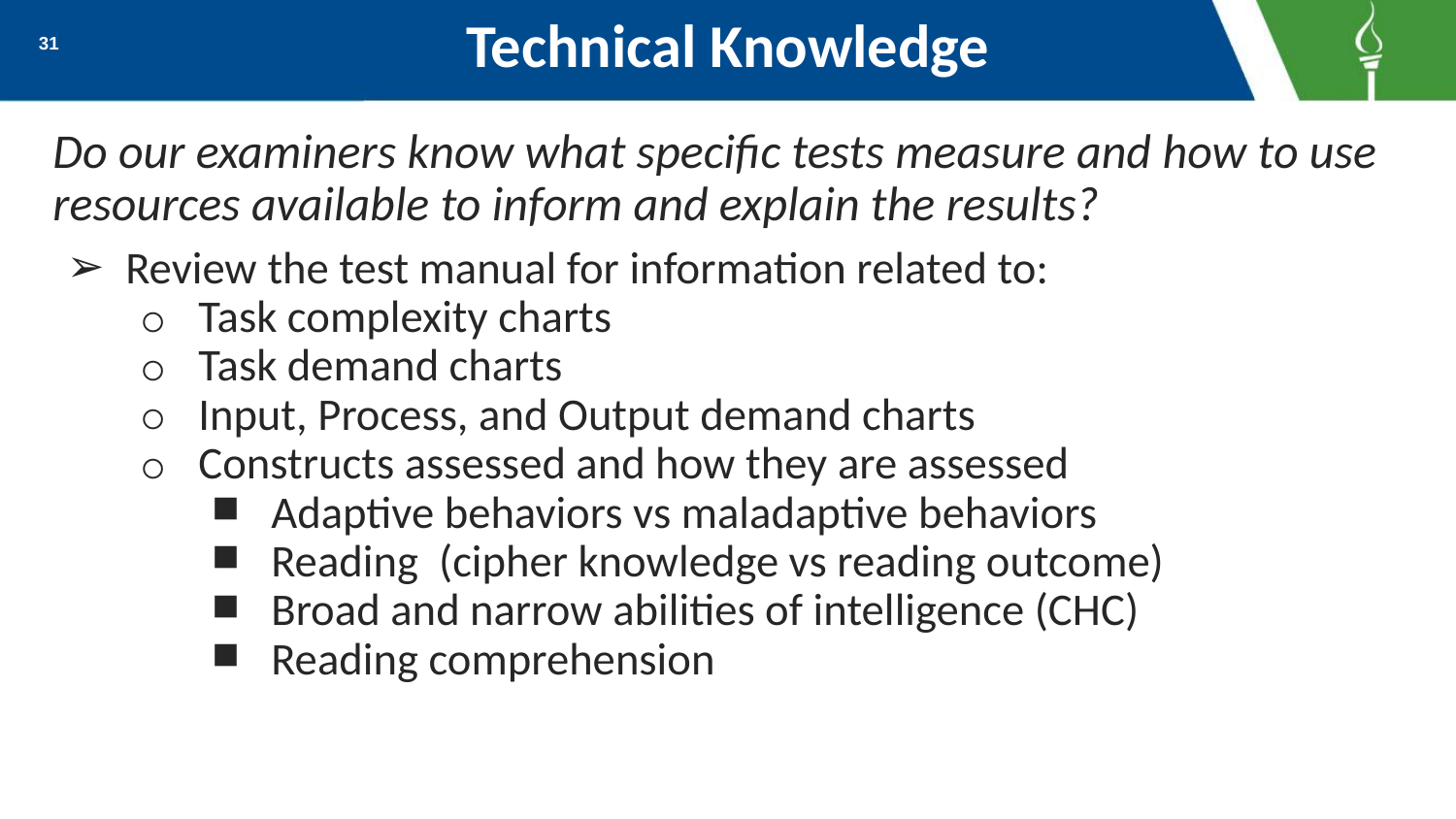

# Technical Knowledge
31
Do our examiners know what specific tests measure and how to use resources available to inform and explain the results?
Review the test manual for information related to:
Task complexity charts
Task demand charts
Input, Process, and Output demand charts
Constructs assessed and how they are assessed
Adaptive behaviors vs maladaptive behaviors
Reading  (cipher knowledge vs reading outcome)
Broad and narrow abilities of intelligence (CHC)
Reading comprehension